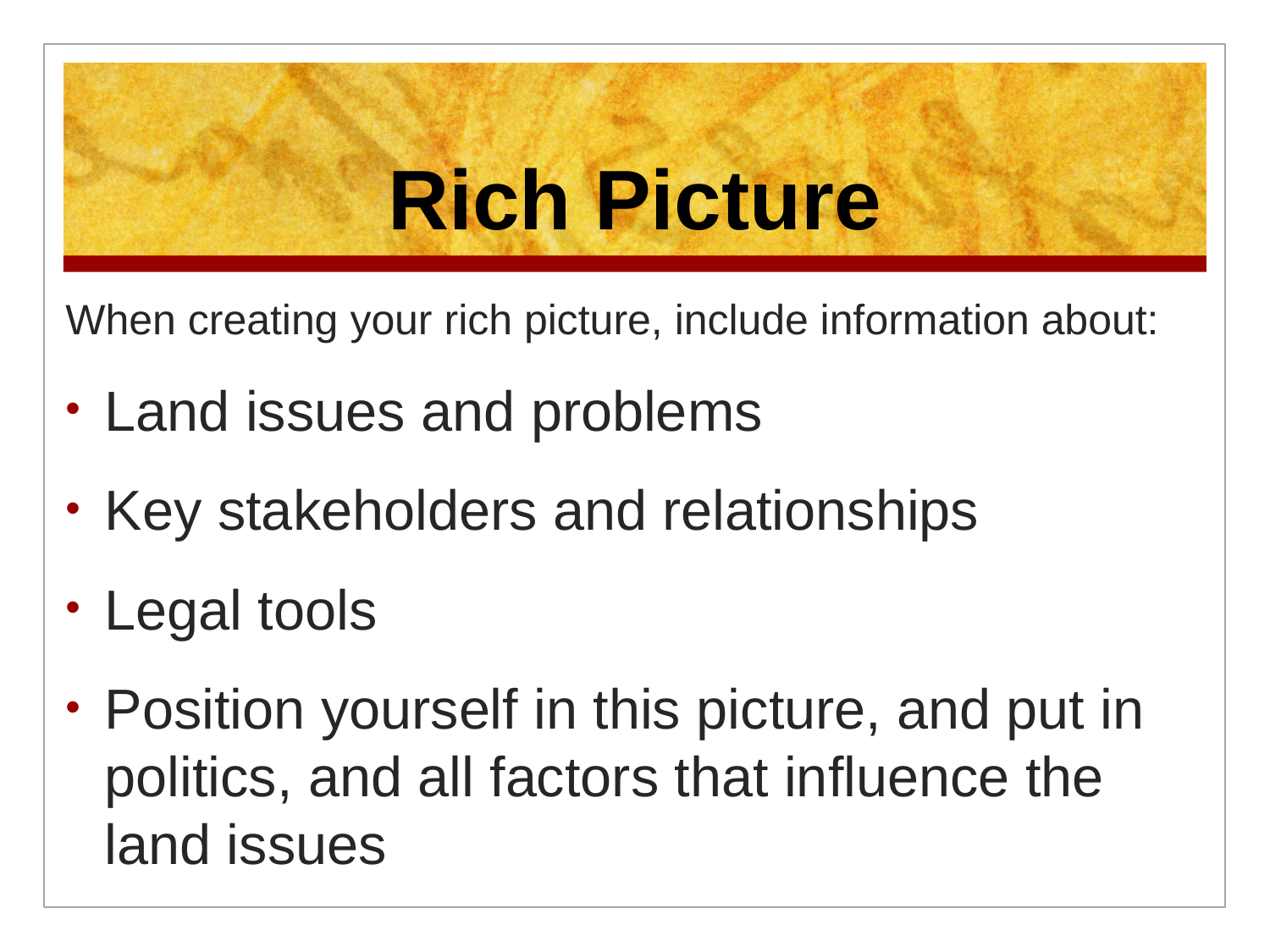

# Rich Picture
When creating your rich picture, include information about:
Land issues and problems
Key stakeholders and relationships
Legal tools
Position yourself in this picture, and put in politics, and all factors that influence the land issues